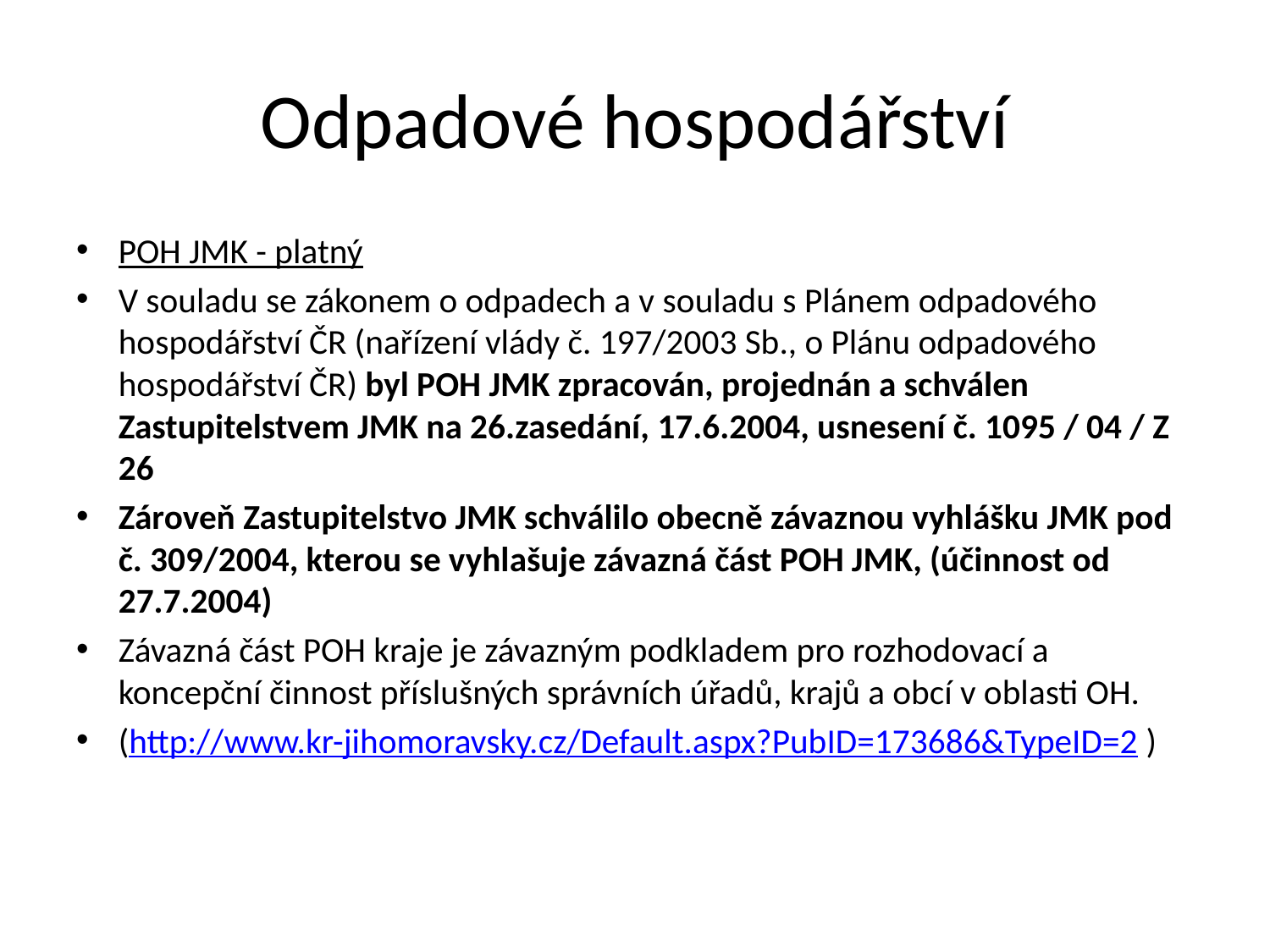

# Odpadové hospodářství
POH JMK - platný
V souladu se zákonem o odpadech a v souladu s Plánem odpadového hospodářství ČR (nařízení vlády č. 197/2003 Sb., o Plánu odpadového hospodářství ČR) byl POH JMK zpracován, projednán a schválen Zastupitelstvem JMK na 26.zasedání, 17.6.2004, usnesení č. 1095 / 04 / Z 26
Zároveň Zastupitelstvo JMK schválilo obecně závaznou vyhlášku JMK pod  č. 309/2004, kterou se vyhlašuje závazná část POH JMK, (účinnost od 27.7.2004)
Závazná část POH kraje je závazným podkladem pro rozhodovací a koncepční činnost příslušných správních úřadů, krajů a obcí v oblasti OH.
(http://www.kr-jihomoravsky.cz/Default.aspx?PubID=173686&TypeID=2 )